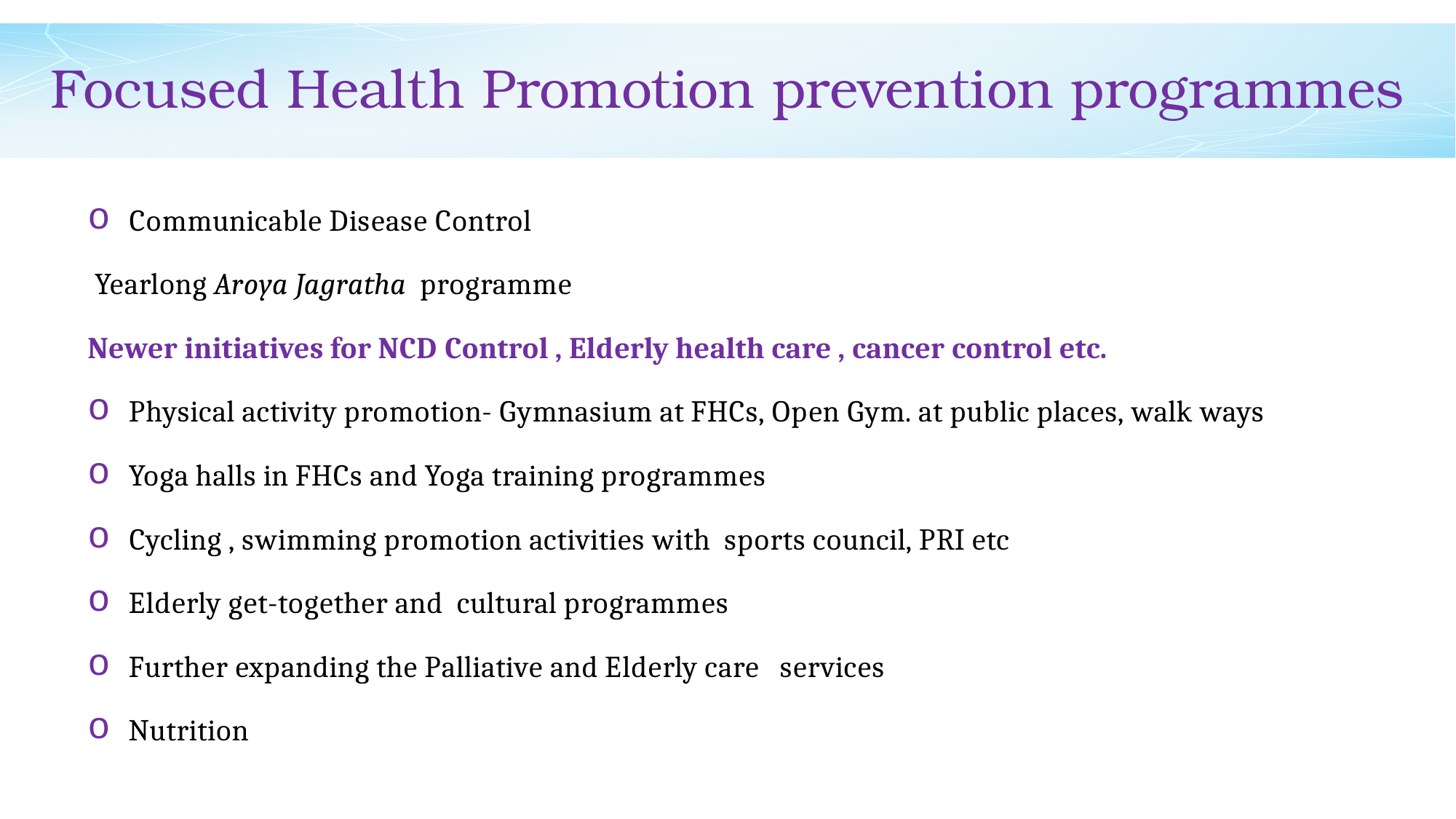

# Focused Health Promotion prevention programmes
Communicable Disease Control
 Yearlong Aroya Jagratha  programme
Newer initiatives for NCD Control , Elderly health care , cancer control etc.
Physical activity promotion- Gymnasium at FHCs, Open Gym. at public places, walk ways
Yoga halls in FHCs and Yoga training programmes
Cycling , swimming promotion activities with  sports council, PRI etc
Elderly get-together and  cultural programmes
Further expanding the Palliative and Elderly care   services
Nutrition